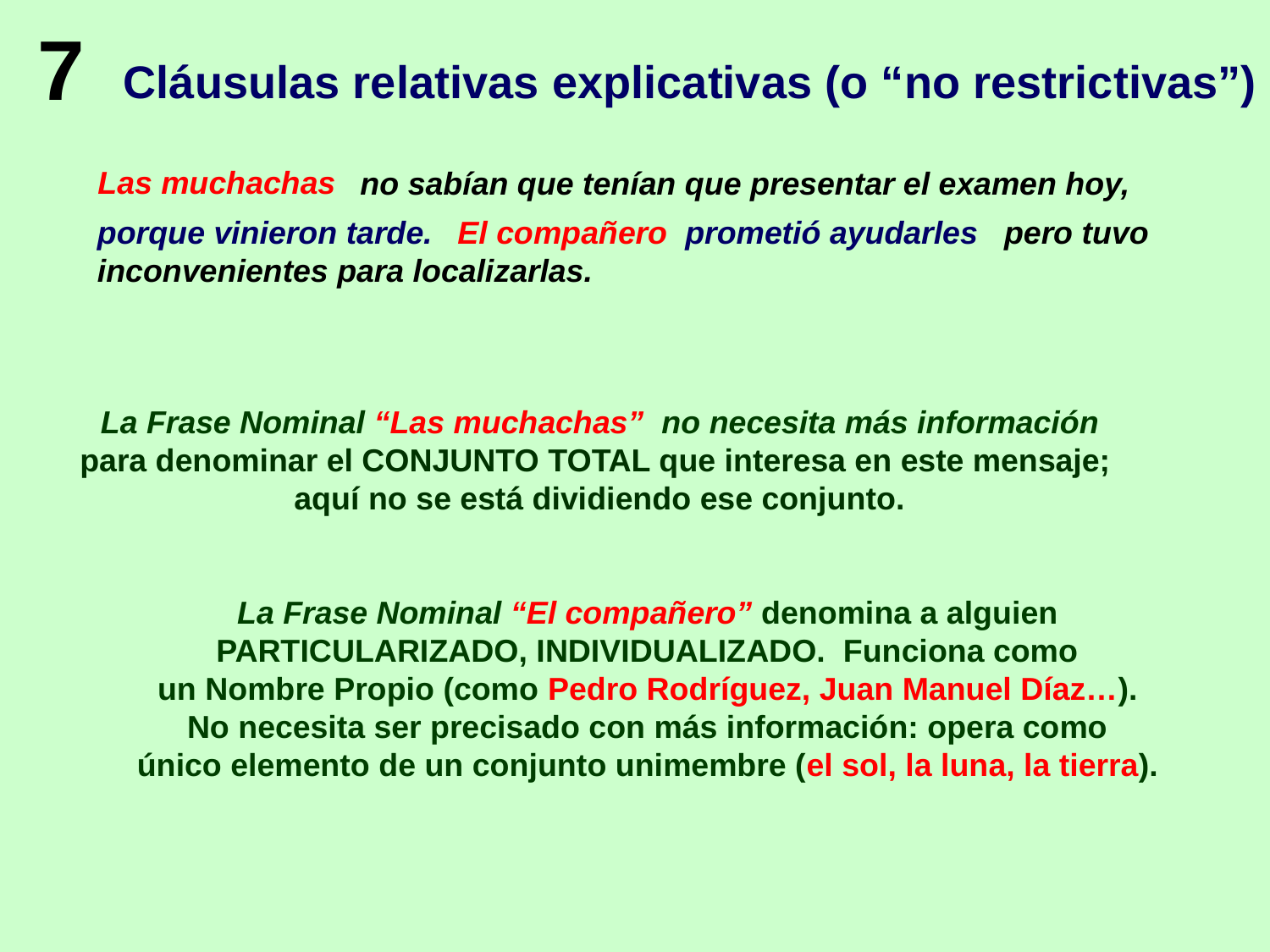

7

Cláusulas relativas explicativas (o “no restrictivas”)
                       no sabían que tenían que presentar el examen hoy,
Las muchachas
porque vinieron tarde.
				          			  pero tuvo
inconvenientes para localizarlas.
El compañero  prometió ayudarles
La Frase Nominal “Las muchachas”  no necesita más información
para denominar el CONJUNTO TOTAL que interesa en este mensaje;
aquí no se está dividiendo ese conjunto.
La Frase Nominal “El compañero” denomina a alguien
PARTICULARIZADO, INDIVIDUALIZADO.  Funciona como
un Nombre Propio (como Pedro Rodríguez, Juan Manuel Díaz…).
No necesita ser precisado con más información: opera como
único elemento de un conjunto unimembre (el sol, la luna, la tierra).